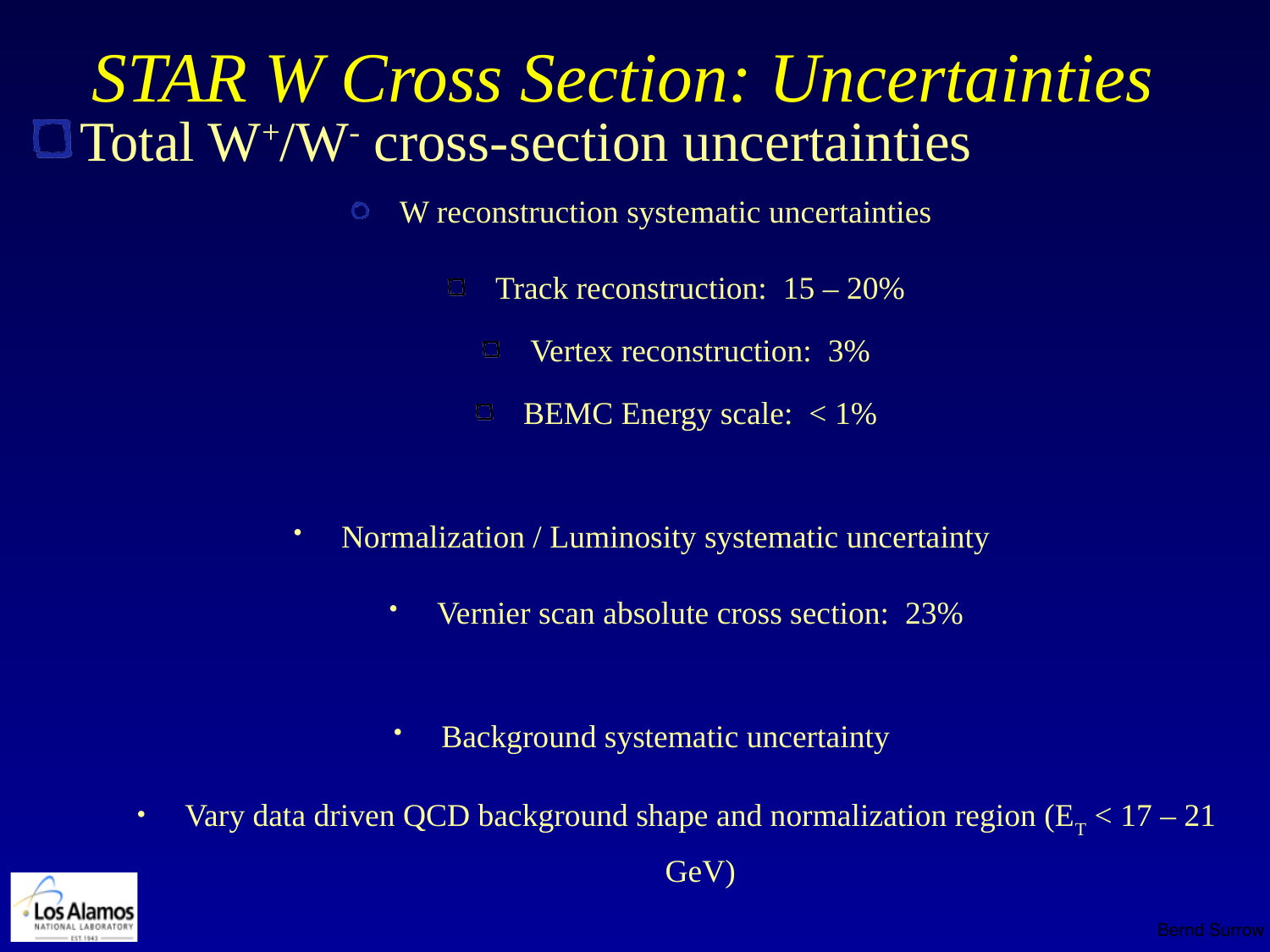

# STAR W Cross Section: Uncertainties
Total W+/W- cross-section uncertainties
W reconstruction systematic uncertainties
Track reconstruction:  15 – 20%
Vertex reconstruction:  3%
BEMC Energy scale:  < 1%

Normalization / Luminosity systematic uncertainty
Vernier scan absolute cross section:  23%

Background systematic uncertainty
Vary data driven QCD background shape and normalization region (ET < 17 – 21 GeV)
Bernd Surrow